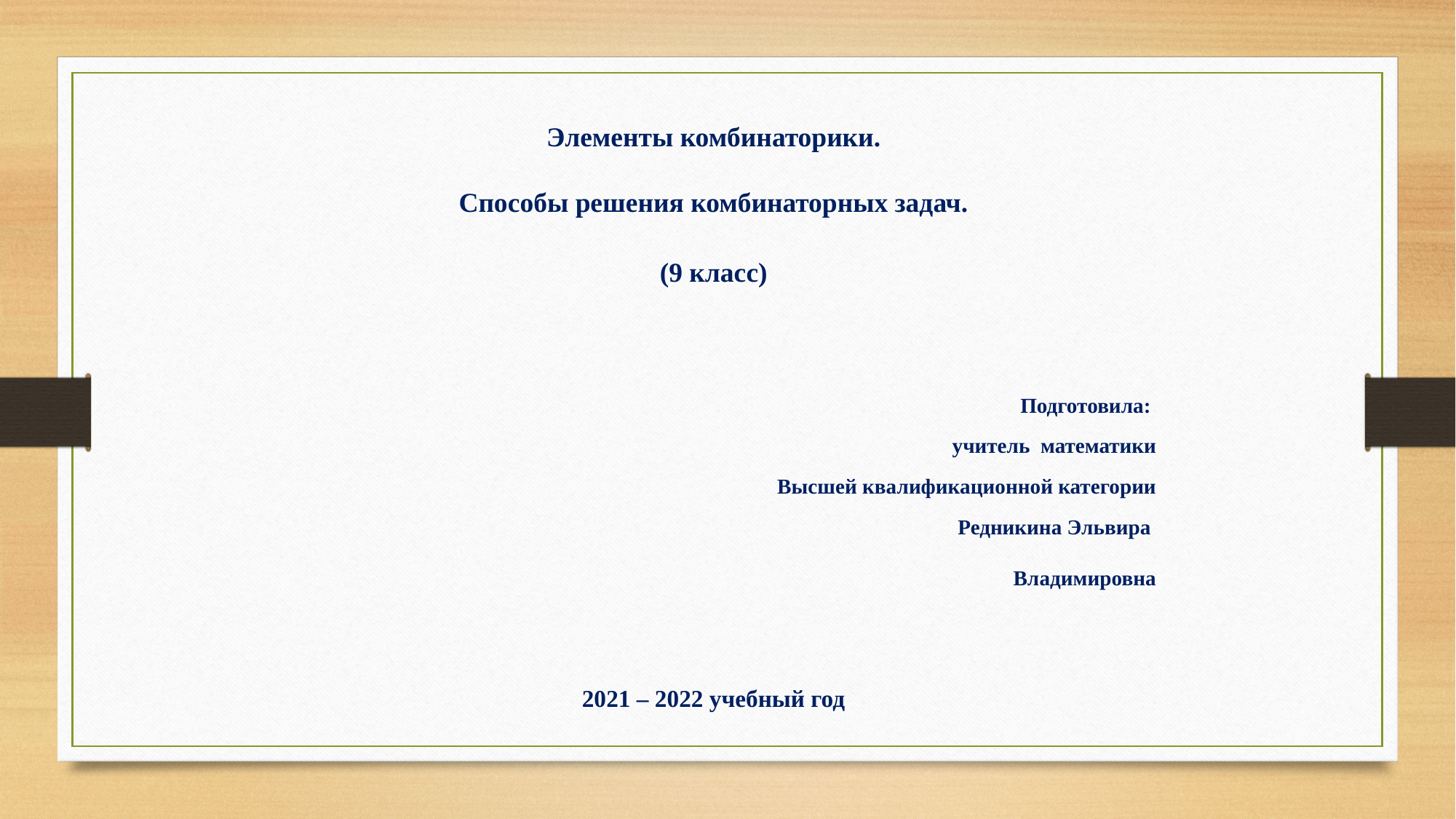

Элементы комбинаторики.

Способы решения комбинаторных задач.

(9 класс)

Подготовила:
учитель  математики
Высшей квалификационной категории
                                                                              Редникина Эльвира

Владимировна

2021 – 2022 учебный год